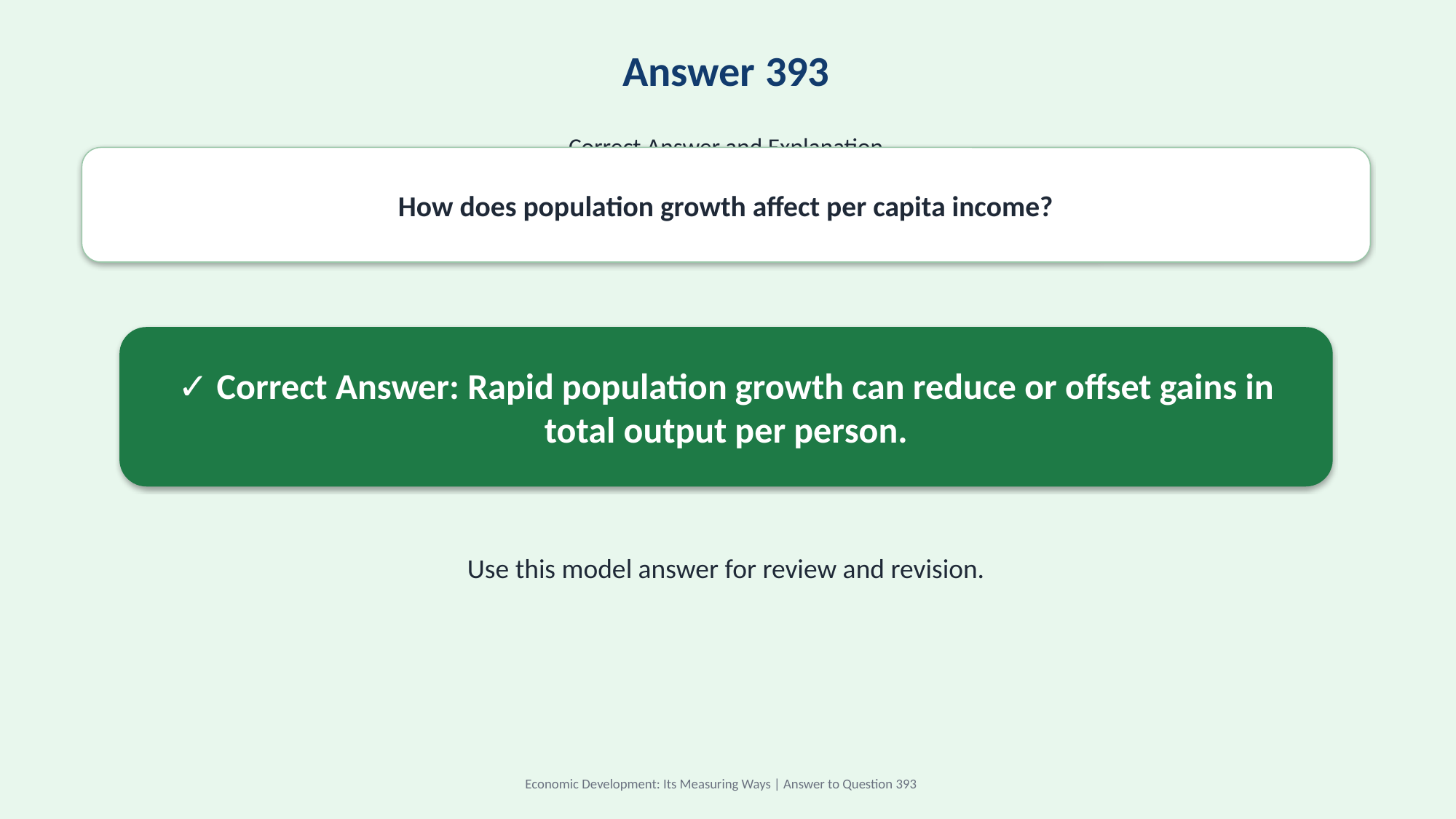

Answer 393
Correct Answer and Explanation
How does population growth affect per capita income?
✓ Correct Answer: Rapid population growth can reduce or offset gains in total output per person.
Use this model answer for review and revision.
Economic Development: Its Measuring Ways | Answer to Question 393